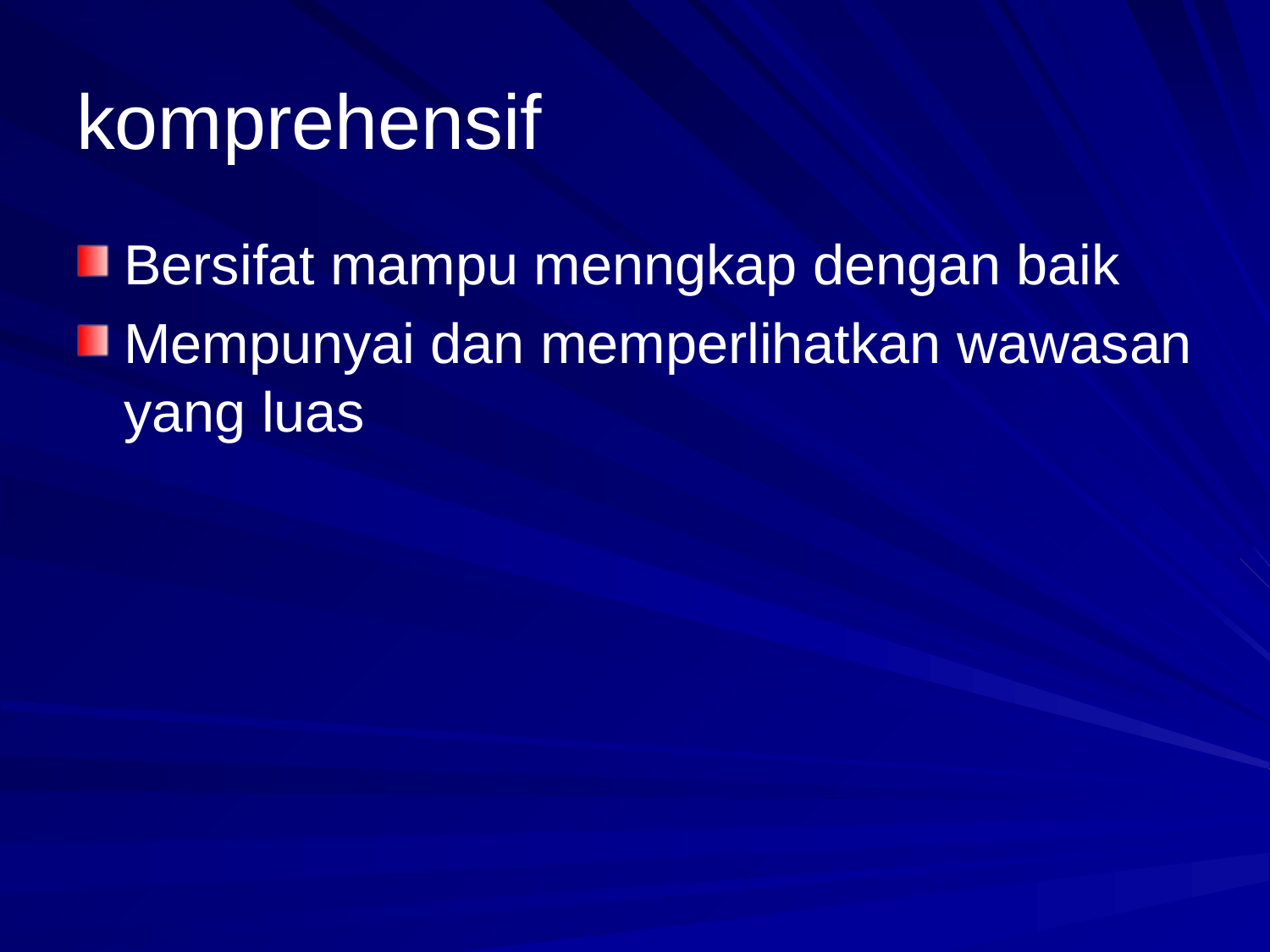

# komprehensif
Bersifat mampu menngkap dengan baik
Mempunyai dan memperlihatkan wawasan yang luas